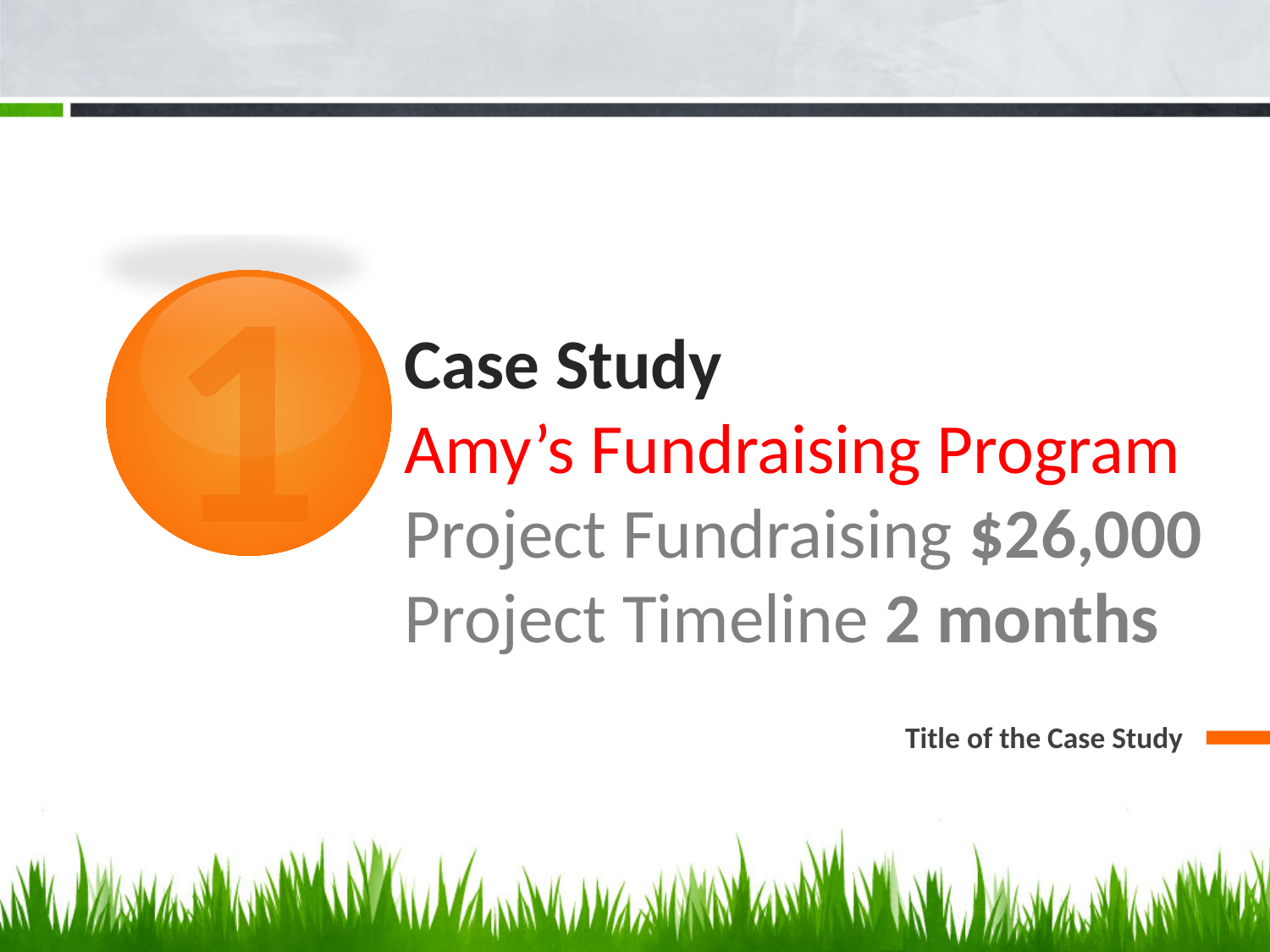

1
# Case Study Amy’s Fundraising Program Project Fundraising $26,000 Project Timeline 2 months
Title of the Case Study